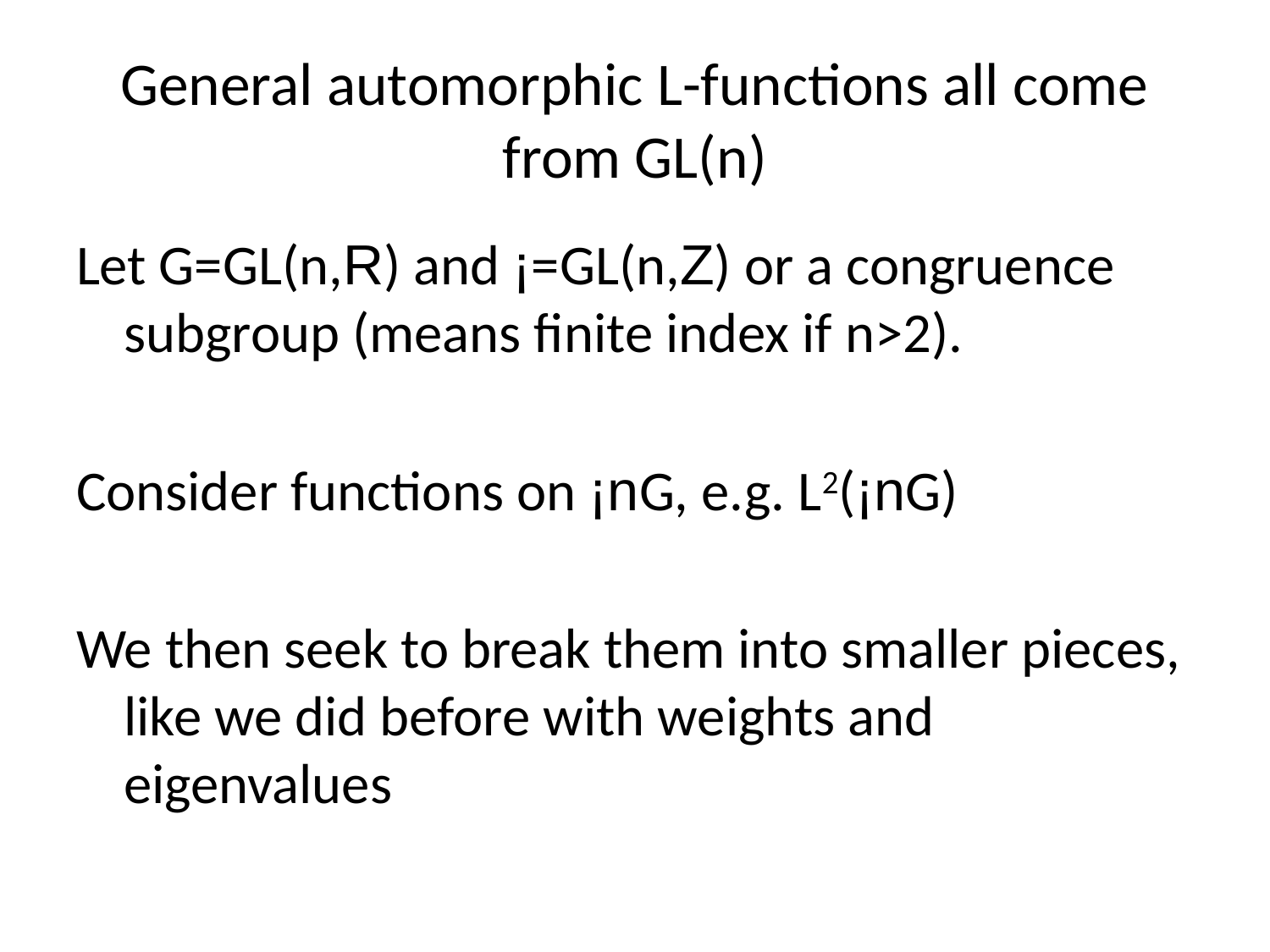

# General automorphic L-functions all come from GL(n)
Let G=GL(n,R) and ¡=GL(n,Z) or a congruence subgroup (means finite index if n>2).

Consider functions on ¡nG, e.g. L2(¡nG)

We then seek to break them into smaller pieces, like we did before with weights and eigenvalues